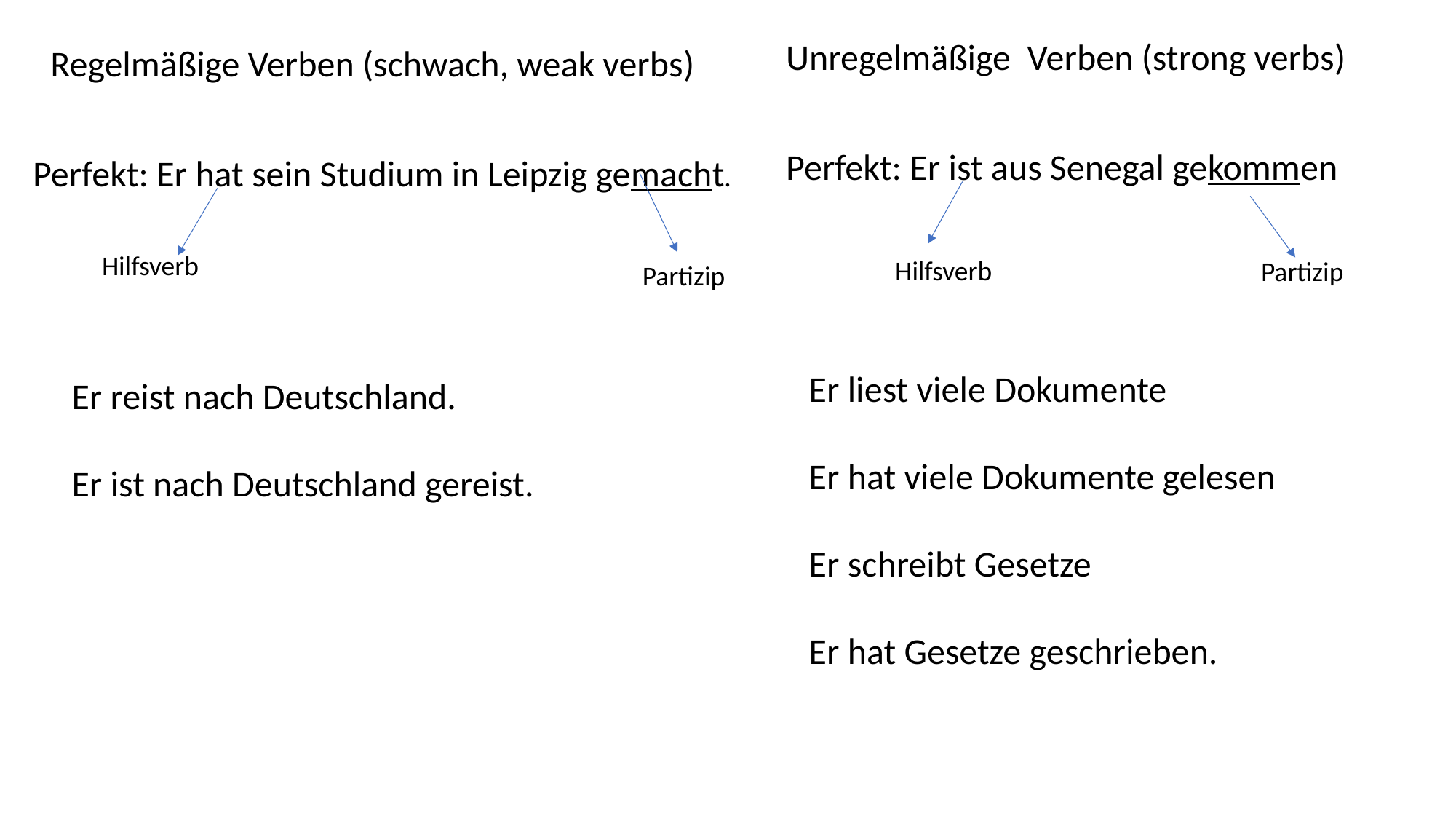

Unregelmäßige  Verben (strong verbs)
Regelmäßige Verben (schwach, weak verbs)
Perfekt: Er ist aus Senegal gekommen

  	Hilfsverb
Perfekt: Er hat sein Studium in Leipzig gemacht.
Hilfsverb
Partizip
Partizip
Er liest viele Dokumente

Er hat viele Dokumente gelesen

Er schreibt Gesetze

Er hat Gesetze geschrieben.
Er reist nach Deutschland.

Er ist nach Deutschland gereist.